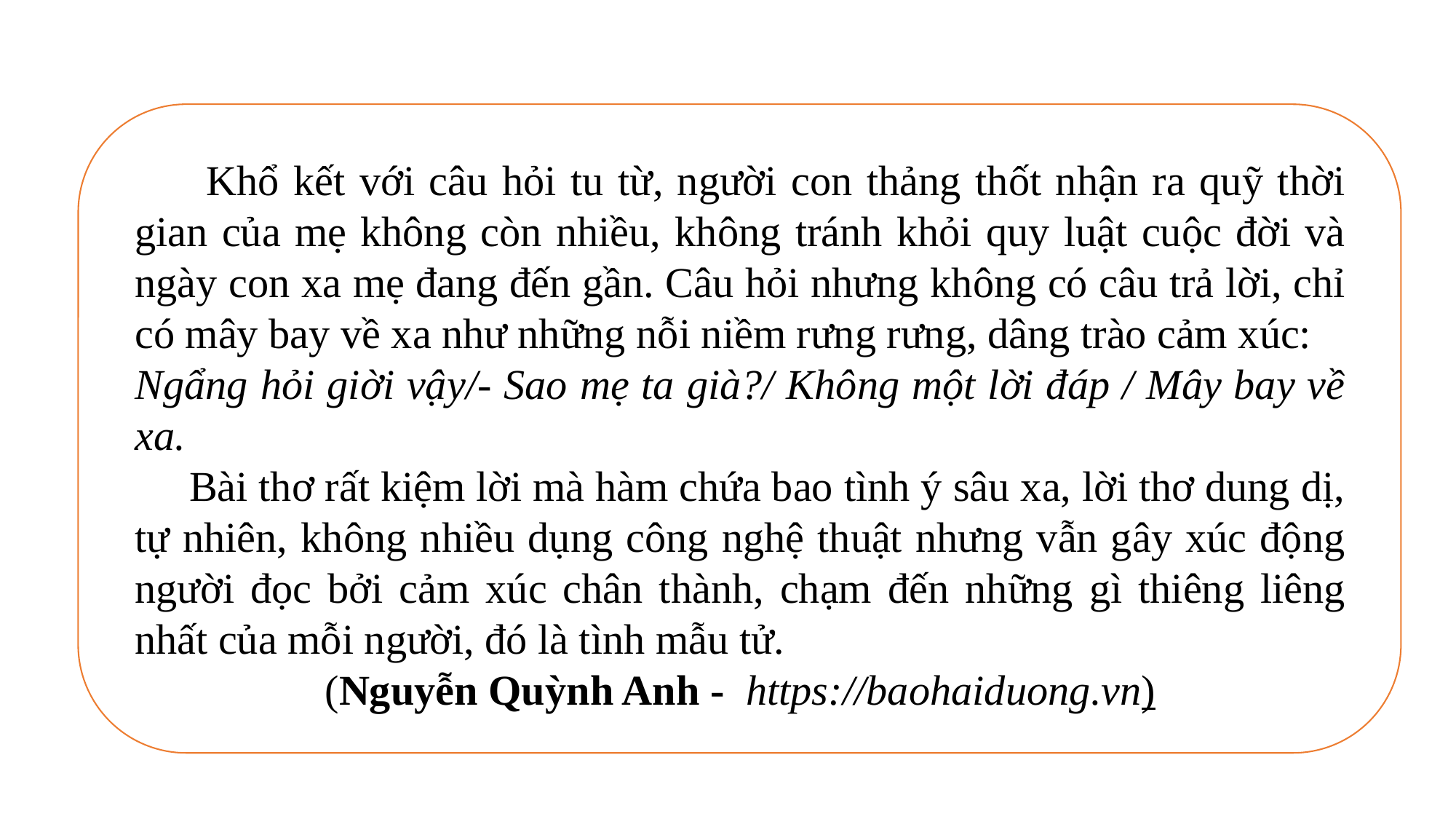

Khổ kết với câu hỏi tu từ, người con thảng thốt nhận ra quỹ thời gian của mẹ không còn nhiều, không tránh khỏi quy luật cuộc đời và ngày con xa mẹ đang đến gần. Câu hỏi nhưng không có câu trả lời, chỉ có mây bay về xa như những nỗi niềm rưng rưng, dâng trào cảm xúc:
Ngẩng hỏi giời vậy/- Sao mẹ ta già?/ Không một lời đáp / Mây bay về xa.
     Bài thơ rất kiệm lời mà hàm chứa bao tình ý sâu xa, lời thơ dung dị, tự nhiên, không nhiều dụng công nghệ thuật nhưng vẫn gây xúc động người đọc bởi cảm xúc chân thành, chạm đến những gì thiêng liêng nhất của mỗi người, đó là tình mẫu tử.
(Nguyễn Quỳnh Anh -  https://baohaiduong.vn)